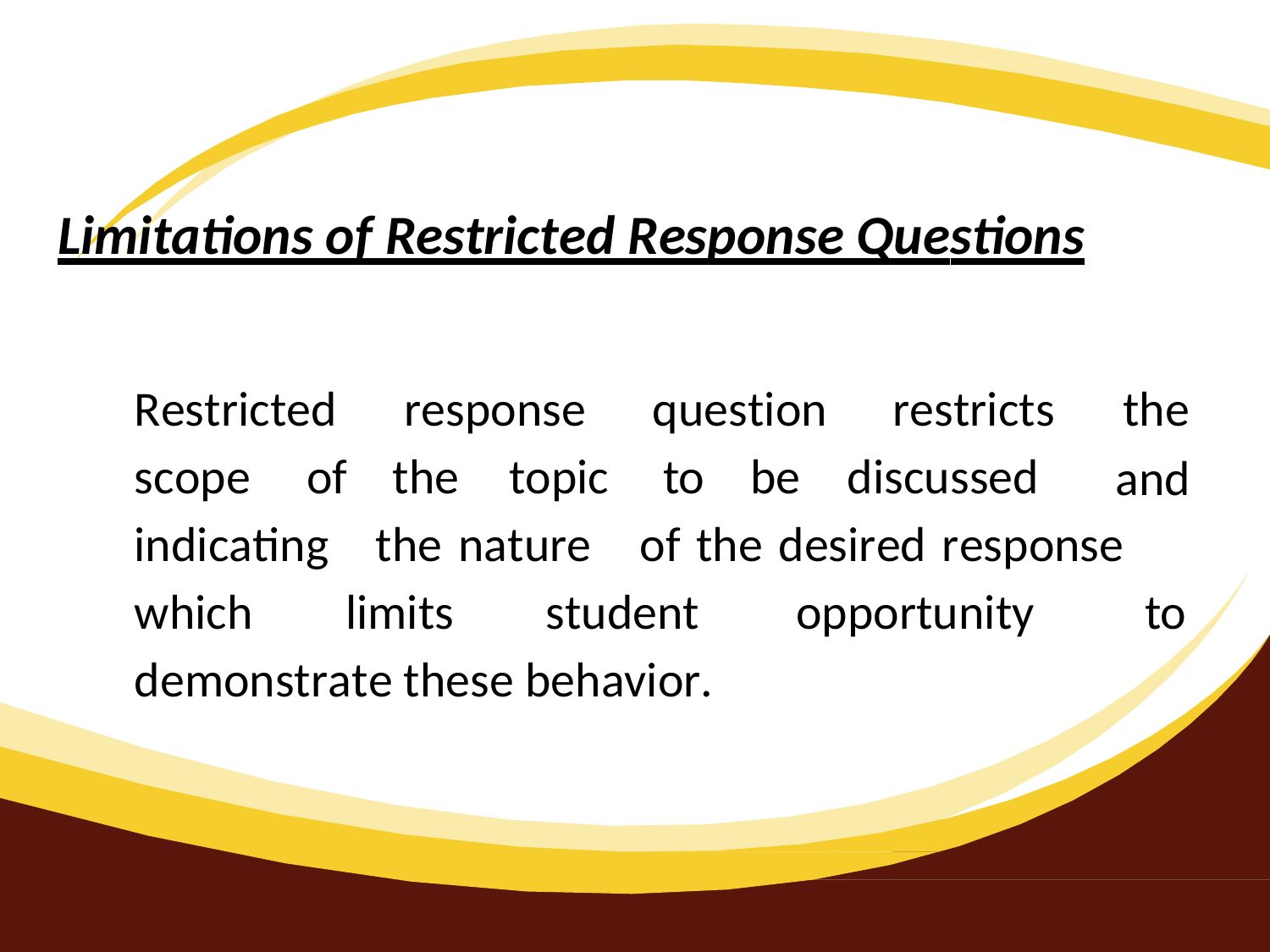

Limitations of Restricted Response Questions

Restricted
response
question
restricts
the
and
scope
of
the
topic
to
be
discussed
indicating
the nature
of the desired response

which
limits
student
opportunity
to

demonstrate these behavior.